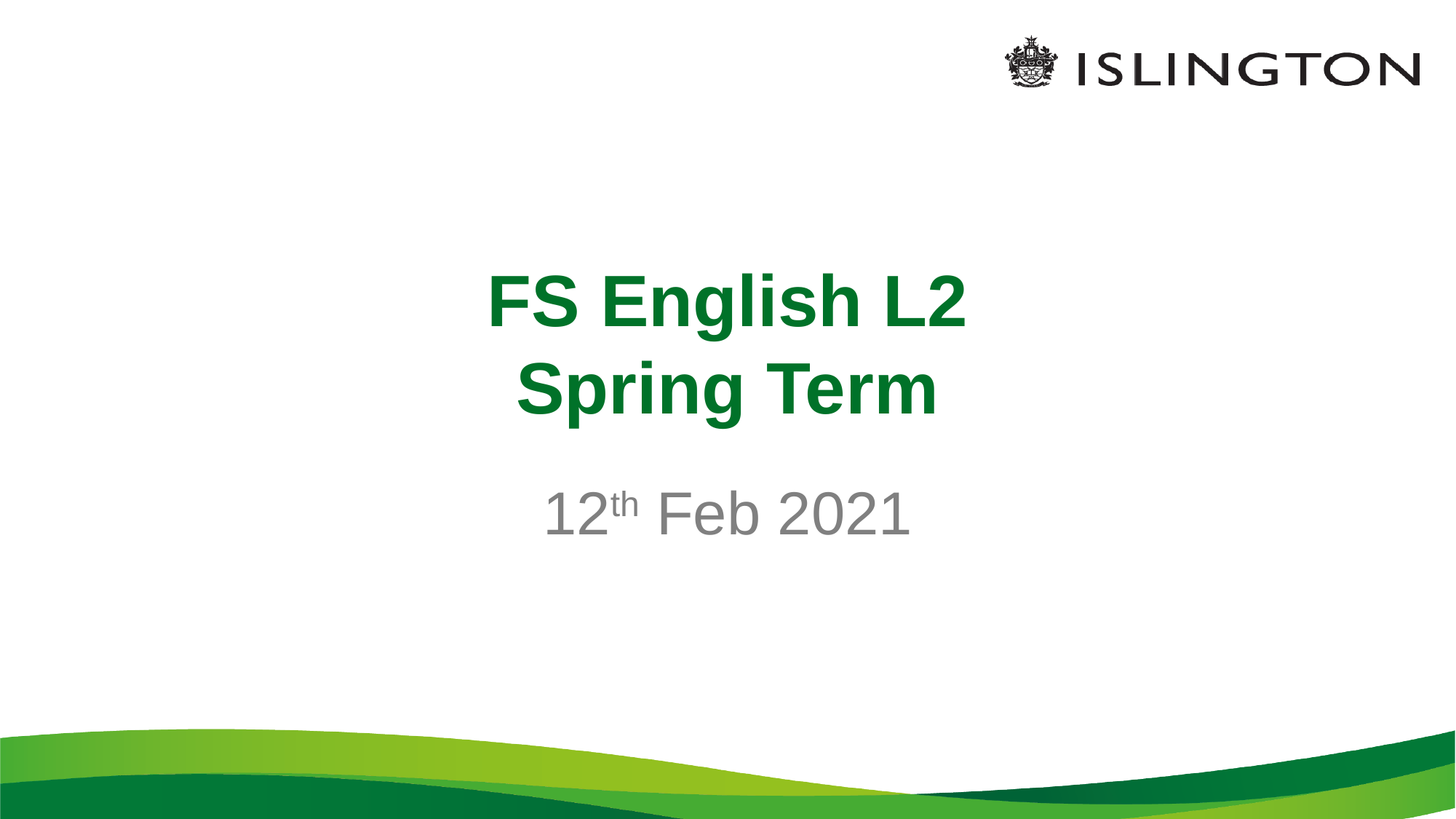

# FS English L2 Spring Term
12th Feb 2021